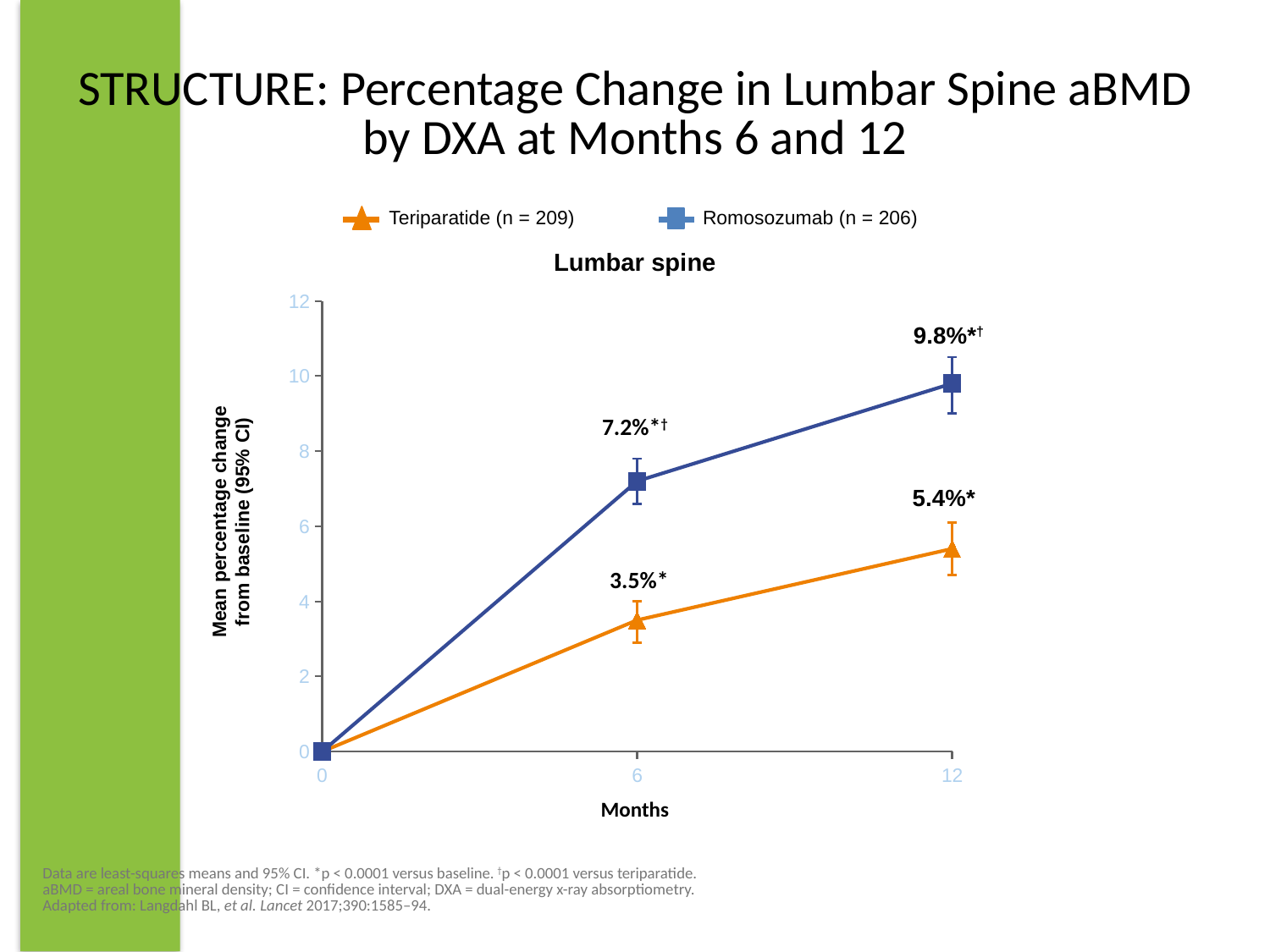

# STRUCTURE: Percentage Change in Lumbar Spine aBMD by DXA at Months 6 and 12
Teriparatide (n = 209)

Romosozumab (n = 206)

Lumbar spine

### Chart

| Category | TPTD | Romo |
|---|---|---|
| 0.0 | 0.0 | 0.0 |
| 6.0 | 3.5 | 7.2 |
| 12.0 | 5.4 | 9.8 |
9.8%*†
7.2%*†
5.4%*
3.5%*
Mean percentage change
from baseline (95% CI)
Months
Data are least-squares means and 95% CI. *p < 0.0001 versus baseline. †p < 0.0001 versus teriparatide.
aBMD = areal bone mineral density; CI = confidence interval; DXA = dual-energy x-ray absorptiometry.
Adapted from: Langdahl BL, et al. Lancet 2017;390:1585–94.